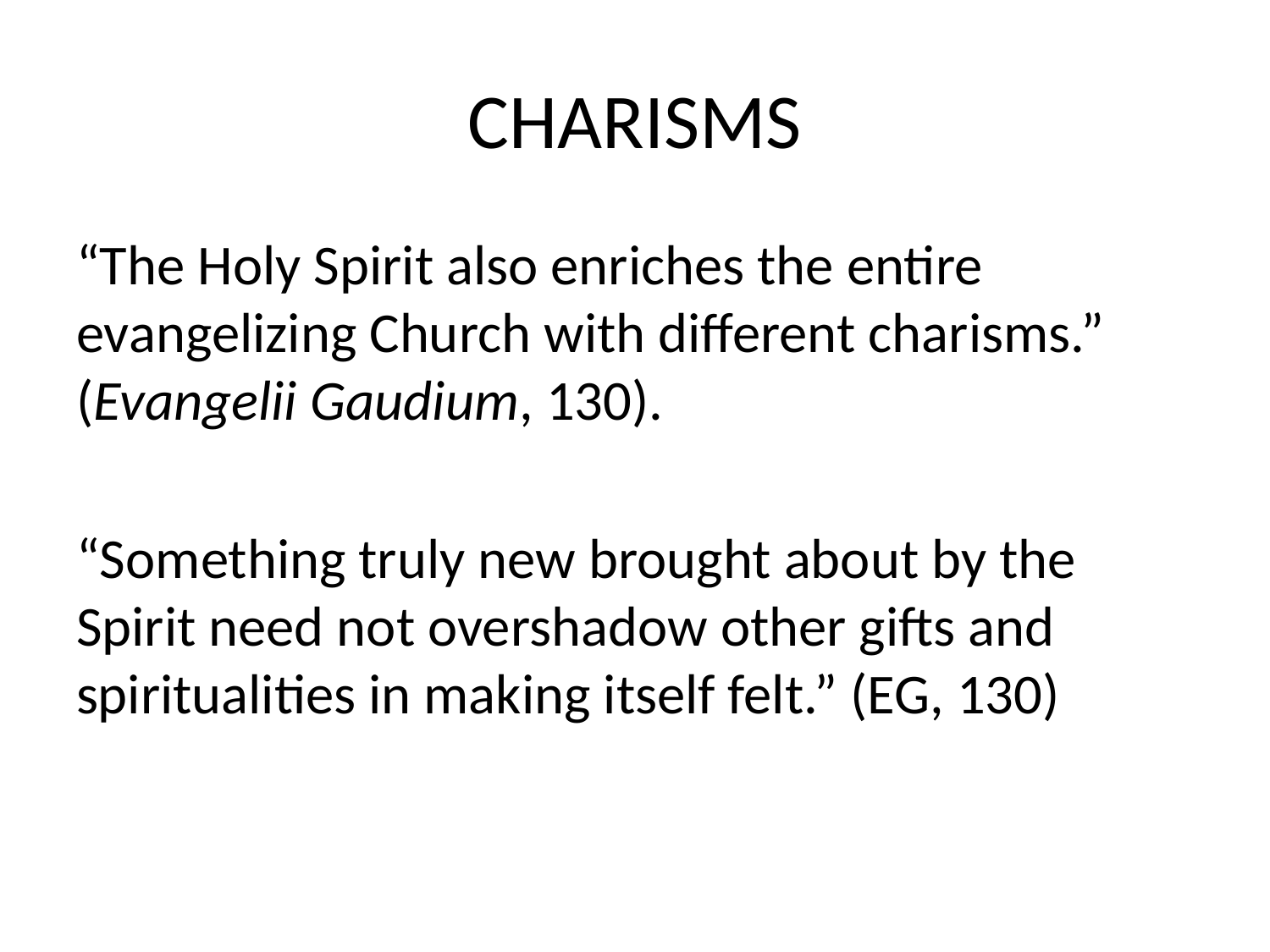

# CHARISMS
“The Holy Spirit also enriches the entire evangelizing Church with different charisms.” (Evangelii Gaudium, 130).

“Something truly new brought about by the Spirit need not overshadow other gifts and spiritualities in making itself felt.” (EG, 130)